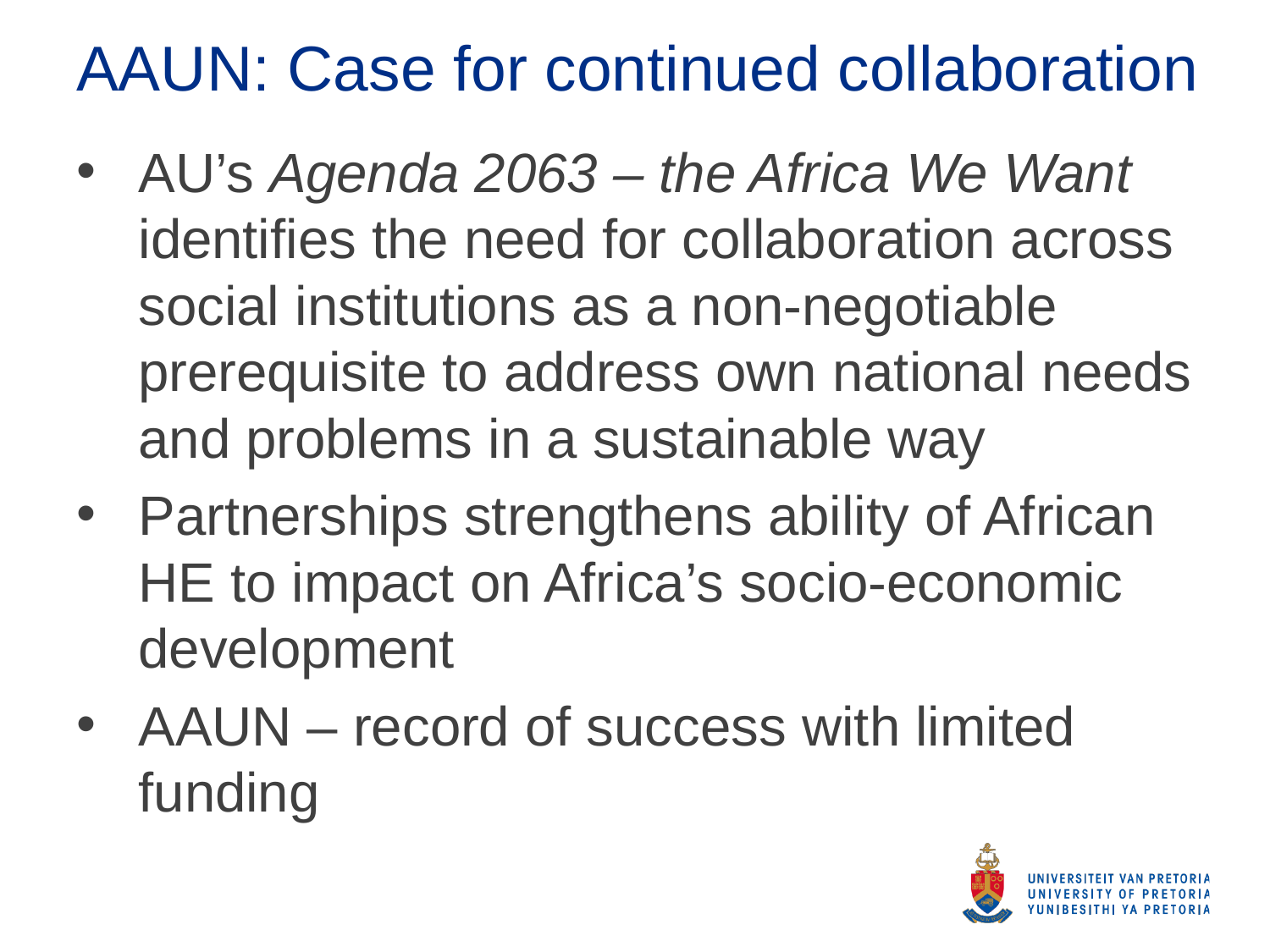

# AAUN: Case for continued collaboration
AU’s Agenda 2063 – the Africa We Want identifies the need for collaboration across social institutions as a non-negotiable prerequisite to address own national needs and problems in a sustainable way
Partnerships strengthens ability of African HE to impact on Africa’s socio-economic development
AAUN – record of success with limited funding